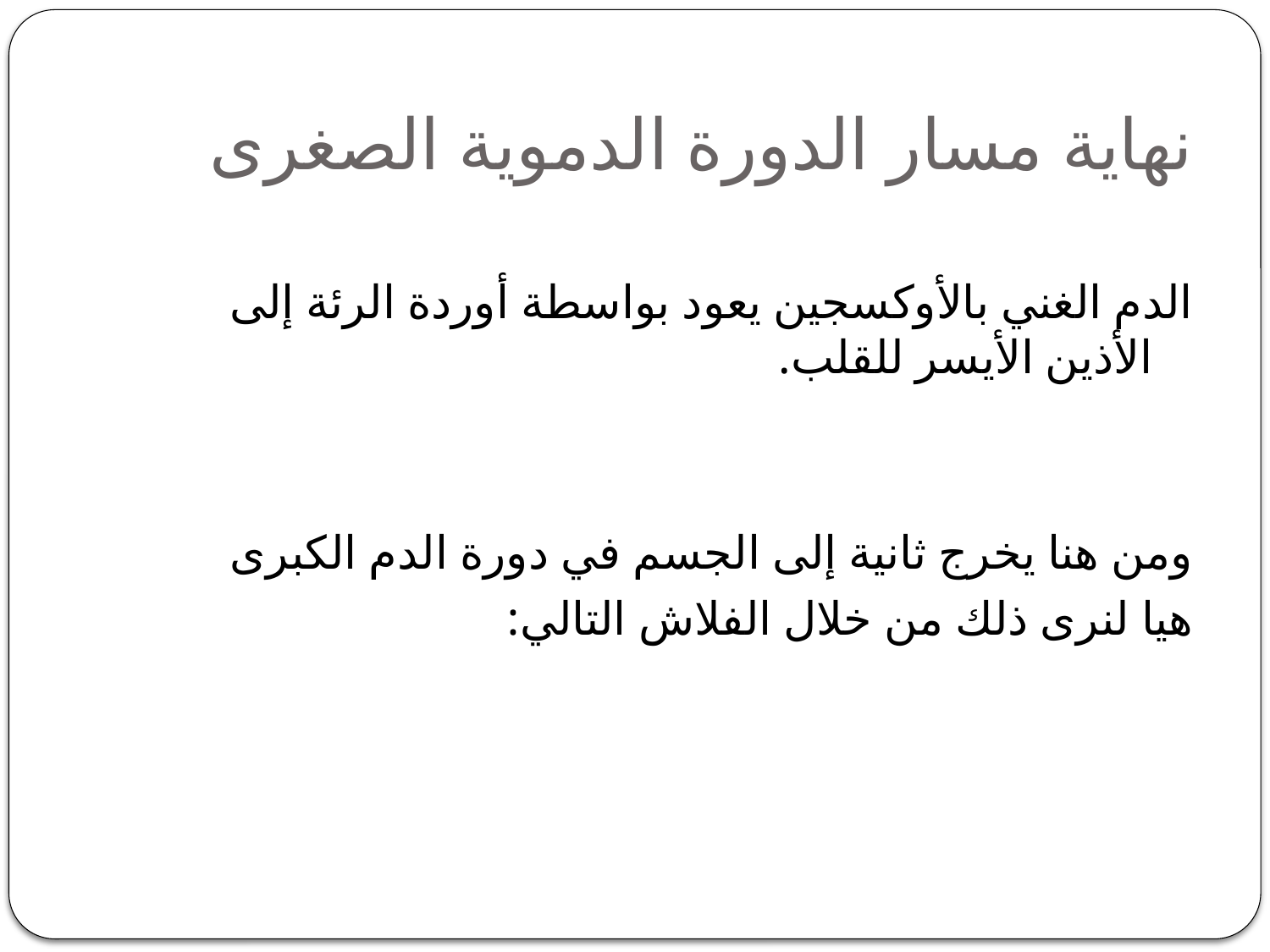

# نهاية مسار الدورة الدموية الصغرى

الدم الغني بالأوكسجين يعود بواسطة أوردة الرئة إلى الأذين الأيسر للقلب.

ومن هنا يخرج ثانية إلى الجسم في دورة الدم الكبرى
هيا لنرى ذلك من خلال الفلاش التالي:

http://www.alaws2006.com/vb/showthread.php?8179-%C7%E1%CF%E6%D1%C9-%C7%E1%CF%E3%E6%ED%C9-%DD%ED-%CC%D3%E3-%C7%E1%C7%E4%D3%C7%E4-(-%DD%E1%C7%D4-)